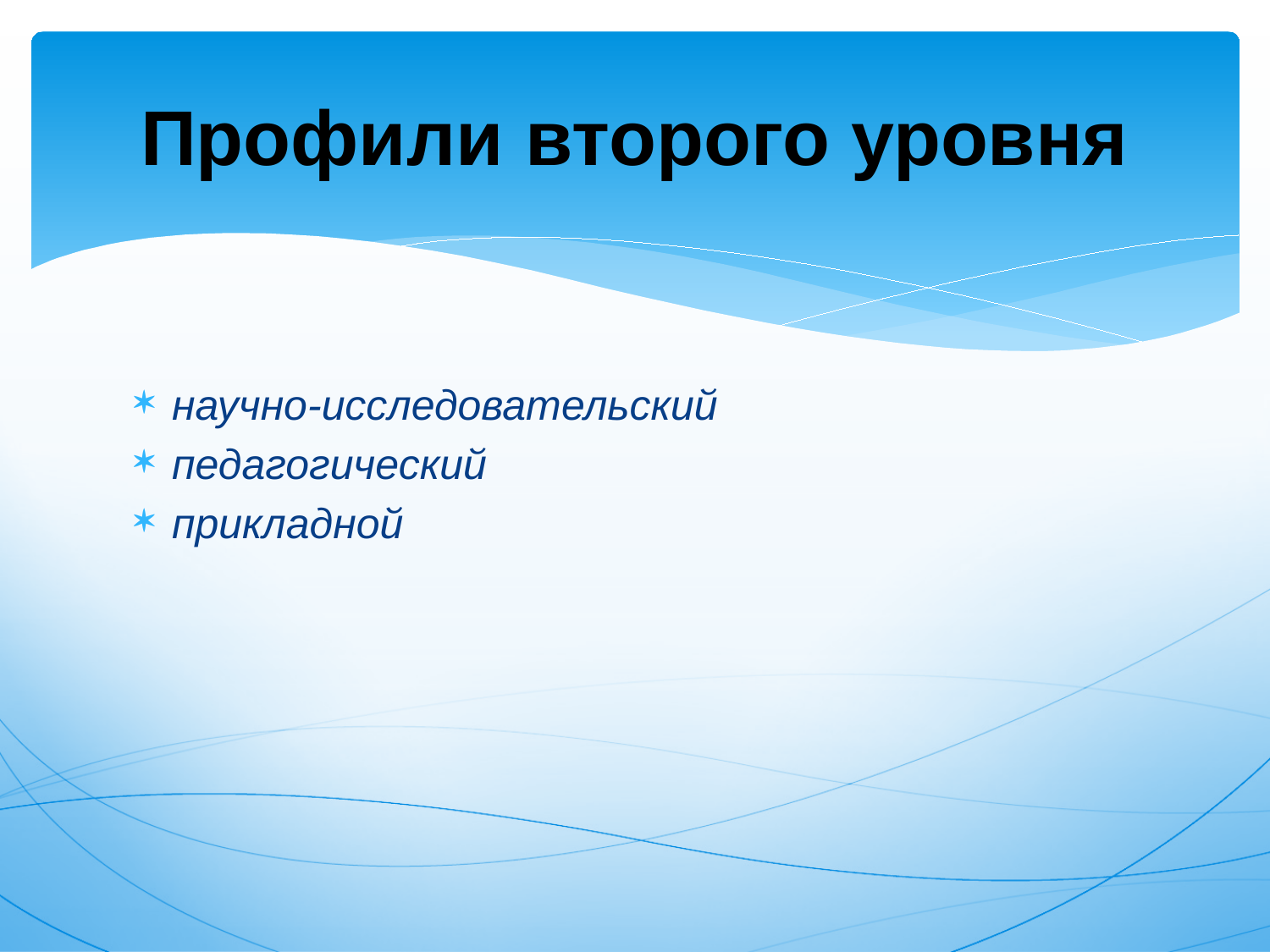

# Профили второго уровня
научно-исследовательский
педагогический
прикладной